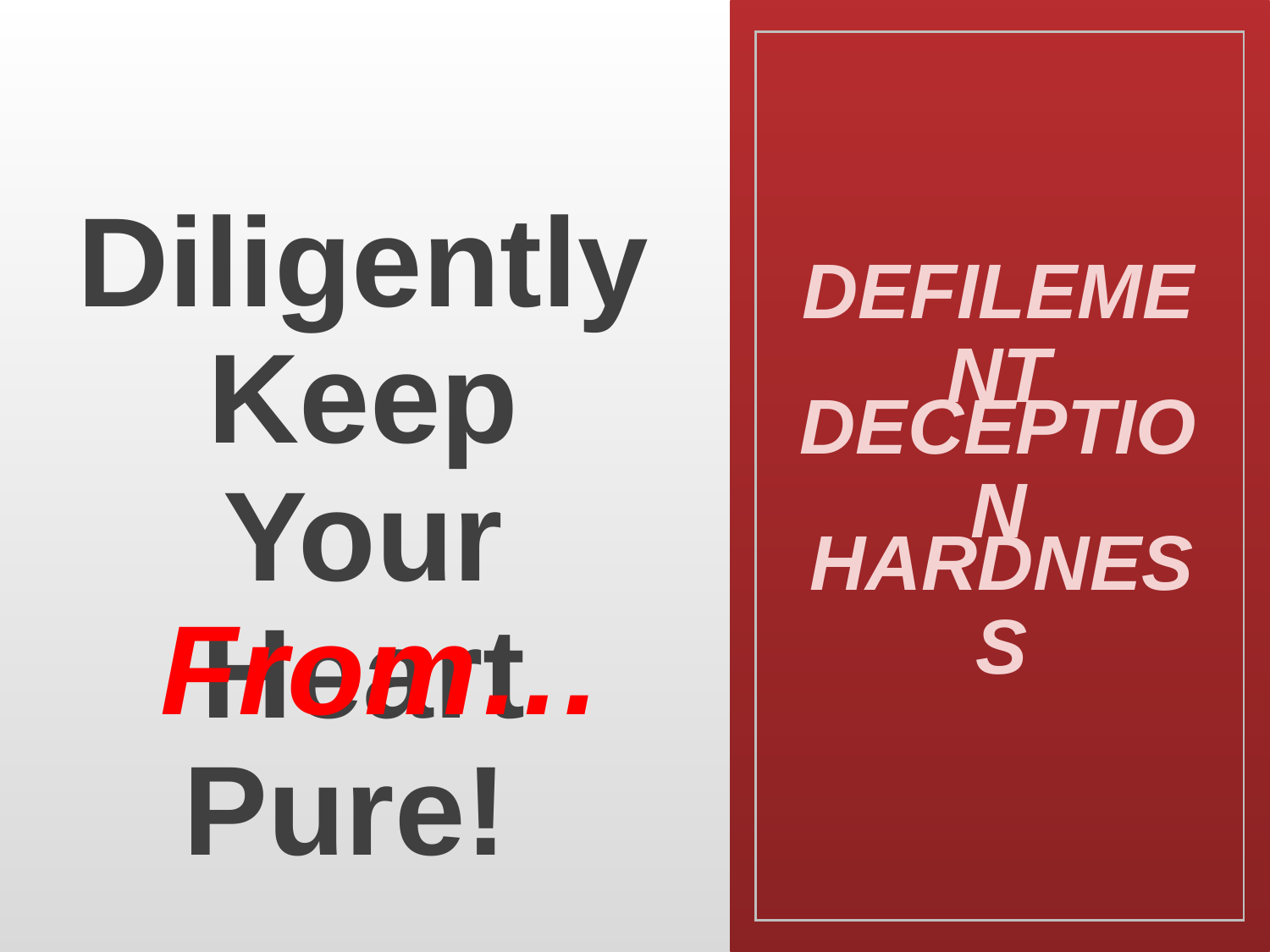

Diligently Keep Your Heart Pure!
# DEFILEMENT
DECEPTION
HARDNESS
From…